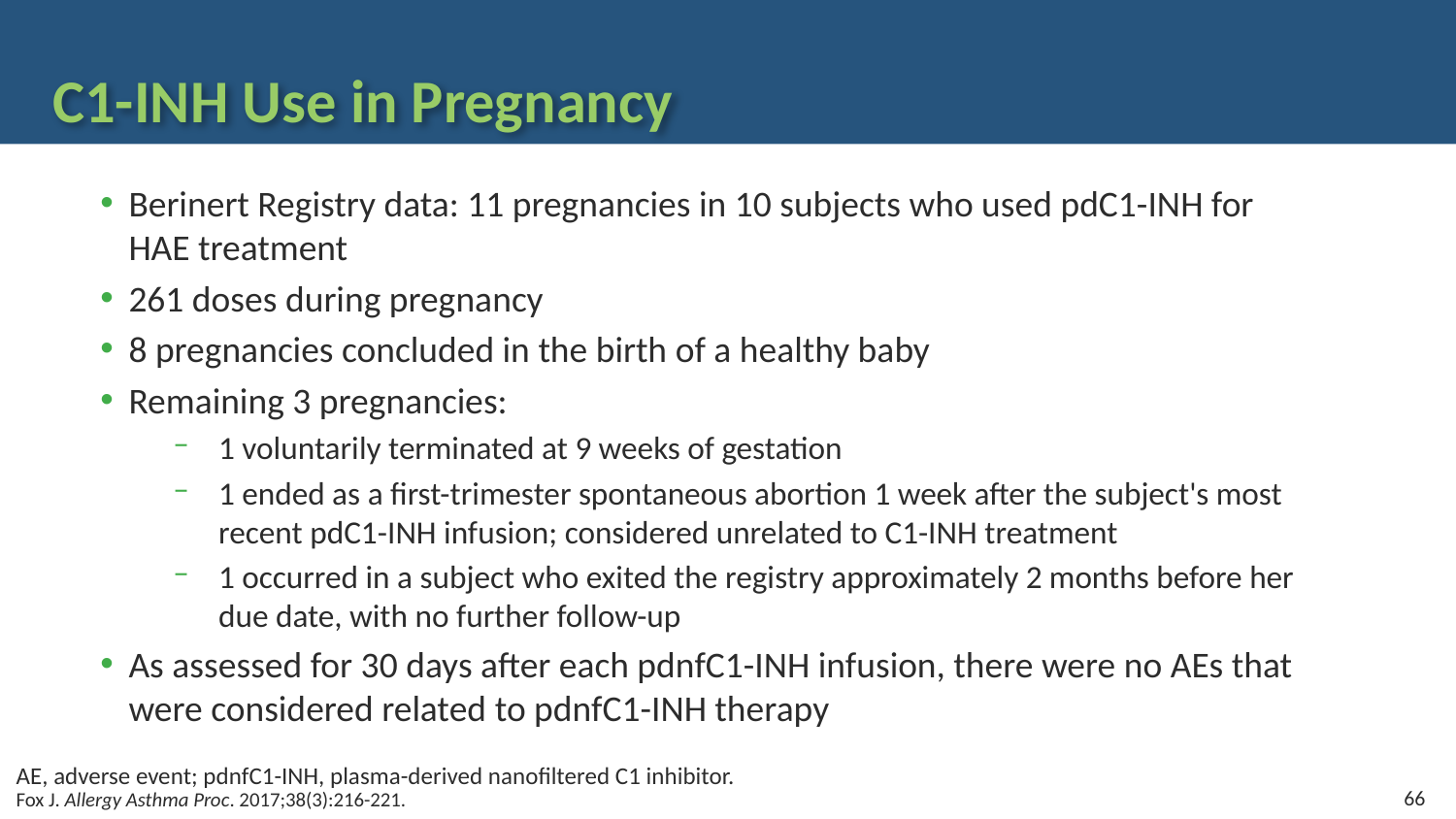

# C1-INH Use in Pregnancy
Berinert Registry data: 11 pregnancies in 10 subjects who used pdC1-INH for HAE treatment
261 doses during pregnancy
8 pregnancies concluded in the birth of a healthy baby
Remaining 3 pregnancies:
1 voluntarily terminated at 9 weeks of gestation
1 ended as a first-trimester spontaneous abortion 1 week after the subject's most recent pdC1-INH infusion; considered unrelated to C1-INH treatment
1 occurred in a subject who exited the registry approximately 2 months before her due date, with no further follow-up
As assessed for 30 days after each pdnfC1-INH infusion, there were no AEs that were considered related to pdnfC1-INH therapy

AE, adverse event; pdnfC1-INH, plasma-derived nanofiltered C1 inhibitor.
66
Fox J. Allergy Asthma Proc. 2017;38(3):216-221.